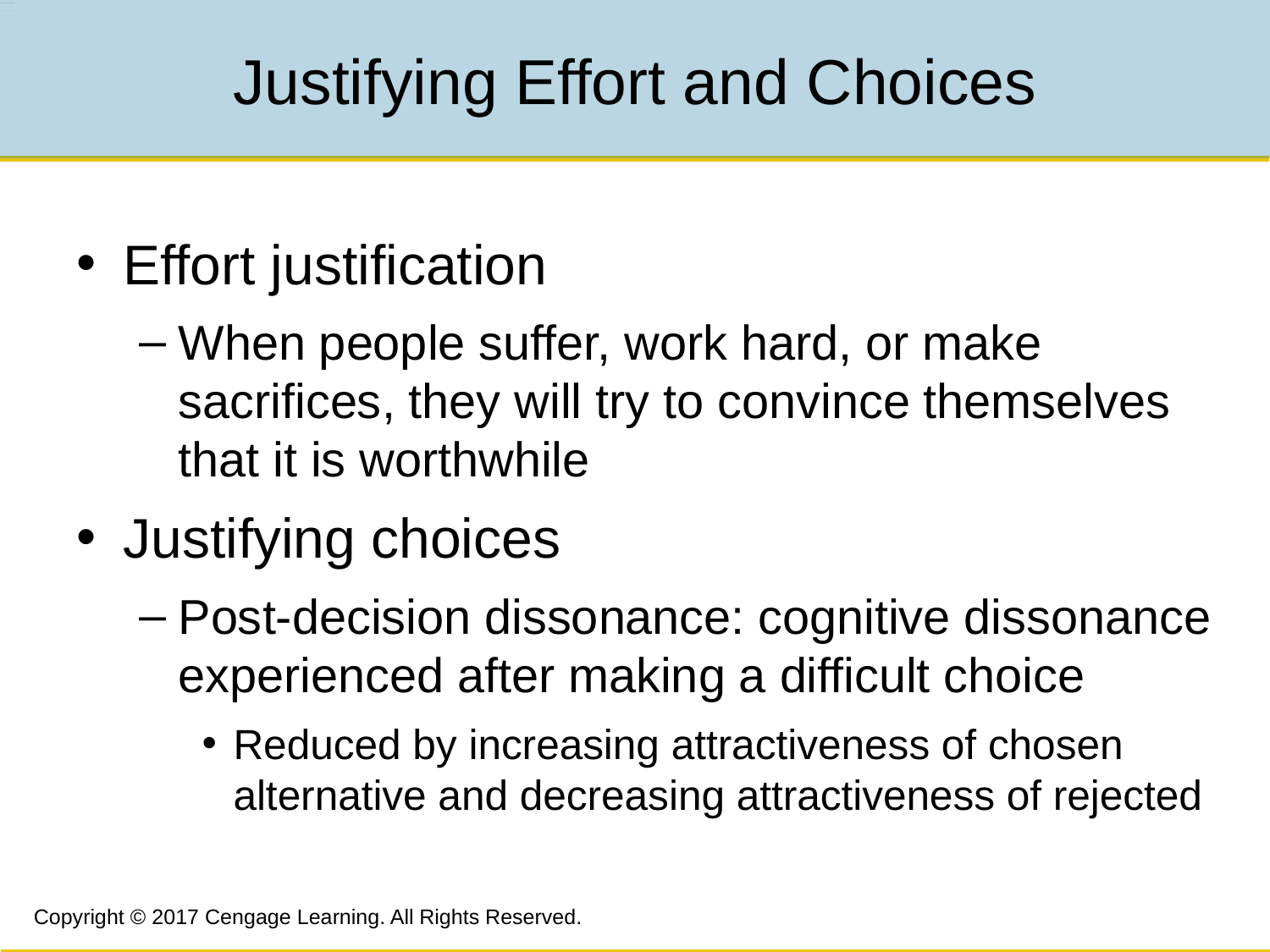

# Justifying Effort and Choices
Effort justification
When people suffer, work hard, or make sacrifices, they will try to convince themselves that it is worthwhile
Justifying choices
Post-decision dissonance: cognitive dissonance experienced after making a difficult choice
Reduced by increasing attractiveness of chosen alternative and decreasing attractiveness of rejected
Copyright © 2017 Cengage Learning. All Rights Reserved.